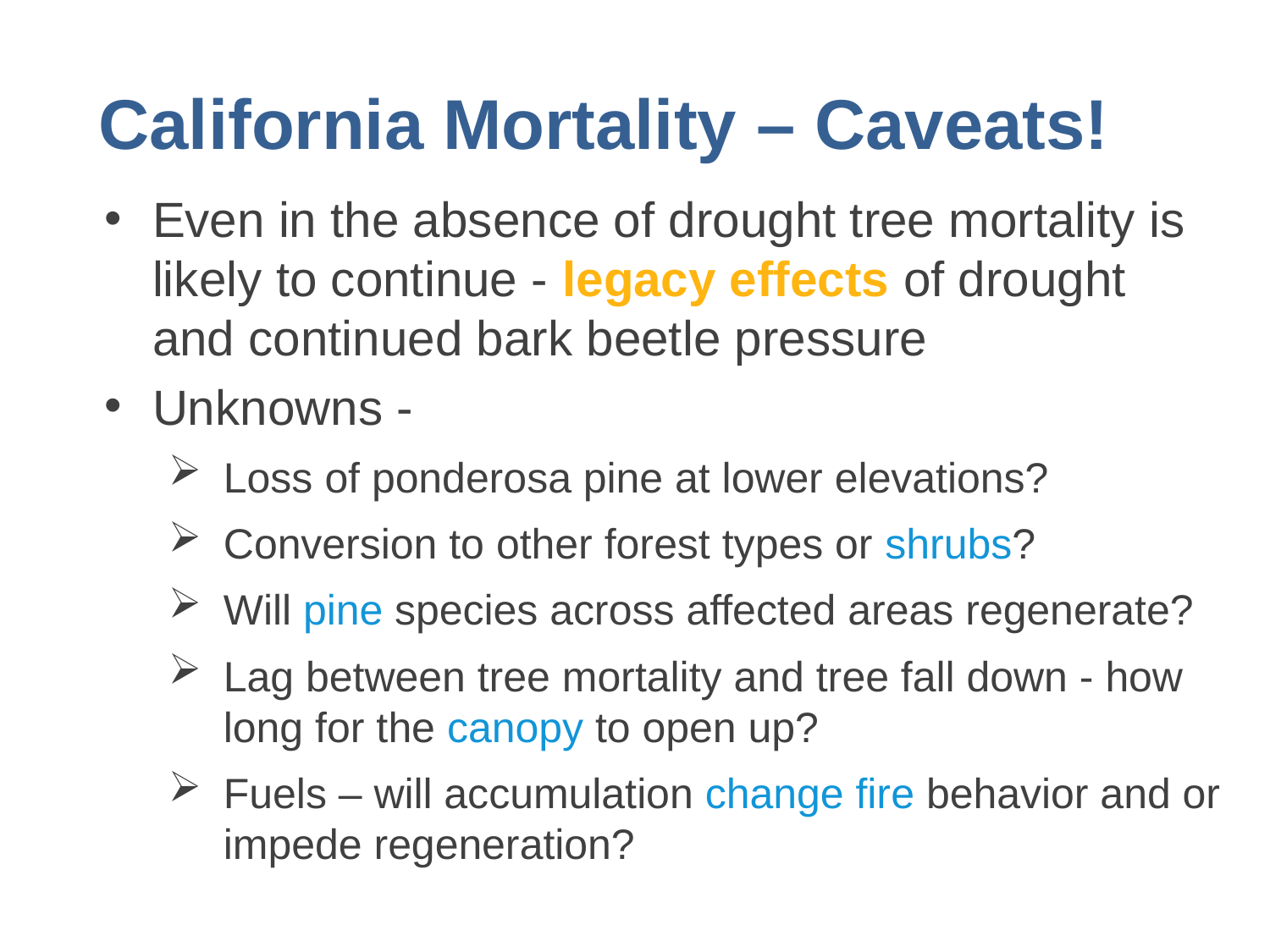

# California Mortality – Caveats!
Even in the absence of drought tree mortality is likely to continue - legacy effects of drought and continued bark beetle pressure
Unknowns -
Loss of ponderosa pine at lower elevations?
Conversion to other forest types or shrubs?
Will pine species across affected areas regenerate?
Lag between tree mortality and tree fall down - how long for the canopy to open up?
Fuels – will accumulation change fire behavior and or impede regeneration?